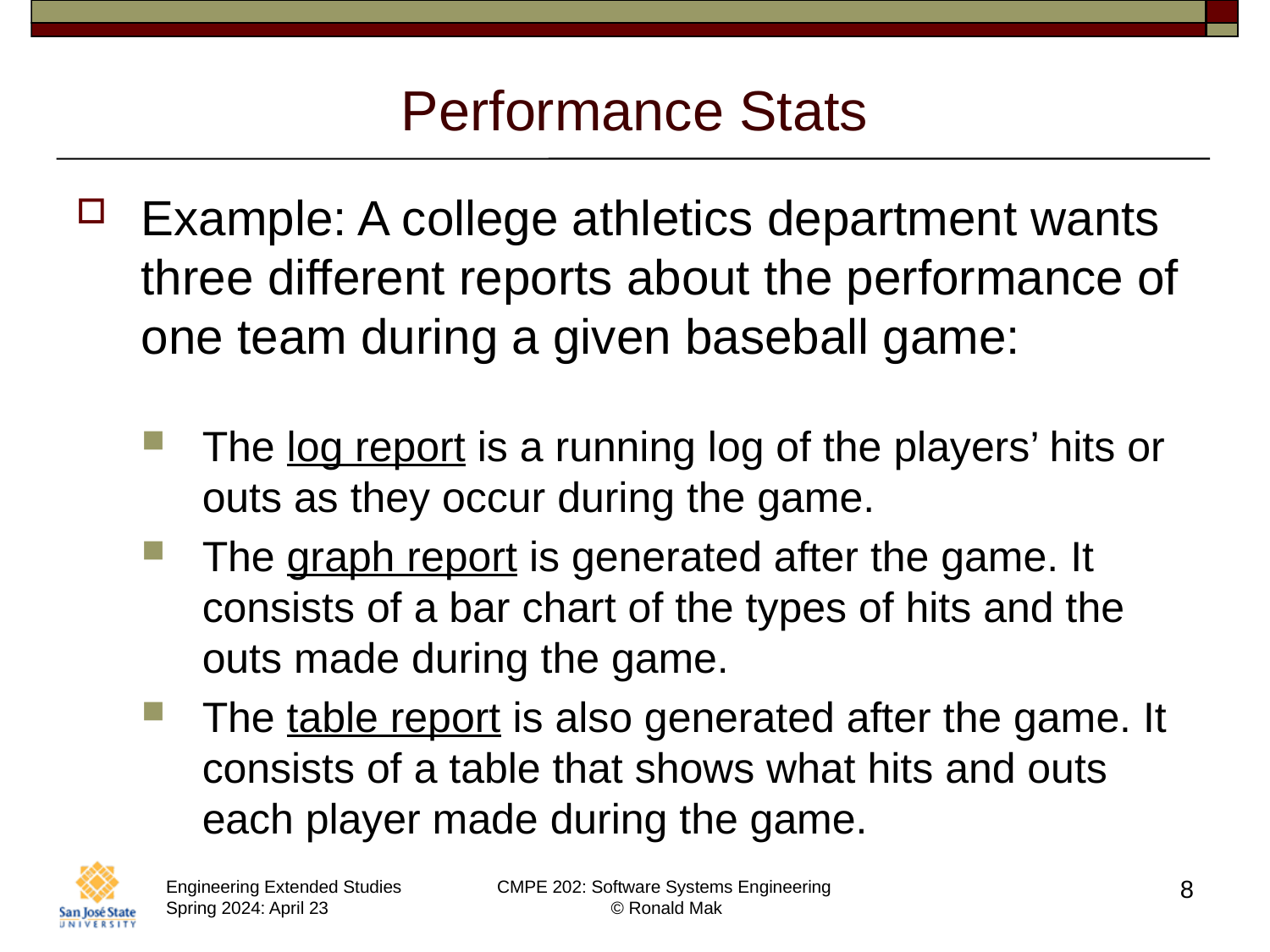

# Performance Stats
Example: A college athletics department wants three different reports about the performance of one team during a given baseball game:

The log report is a running log of the players’ hits or outs as they occur during the game.
The graph report is generated after the game. It consists of a bar chart of the types of hits and the outs made during the game.
The table report is also generated after the game. It consists of a table that shows what hits and outs each player made during the game.
8